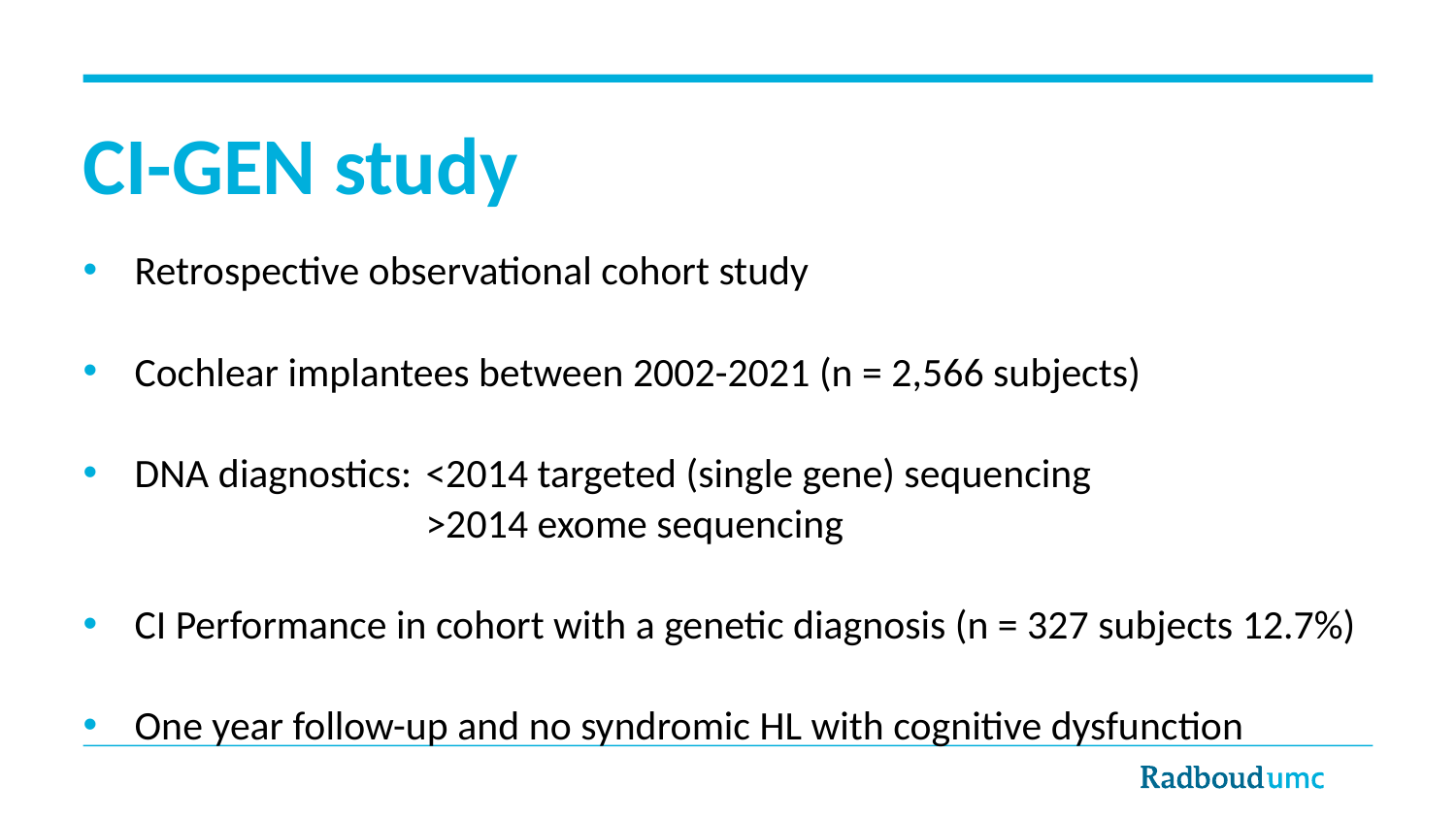

# CI-GEN study
Retrospective observational cohort study

Cochlear implantees between 2002-2021 (n = 2,566 subjects)

DNA diagnostics: 	<2014 targeted (single gene) sequencing				>2014 exome sequencing

CI Performance in cohort with a genetic diagnosis (n = 327 subjects 12.7%)

One year follow-up and no syndromic HL with cognitive dysfunction